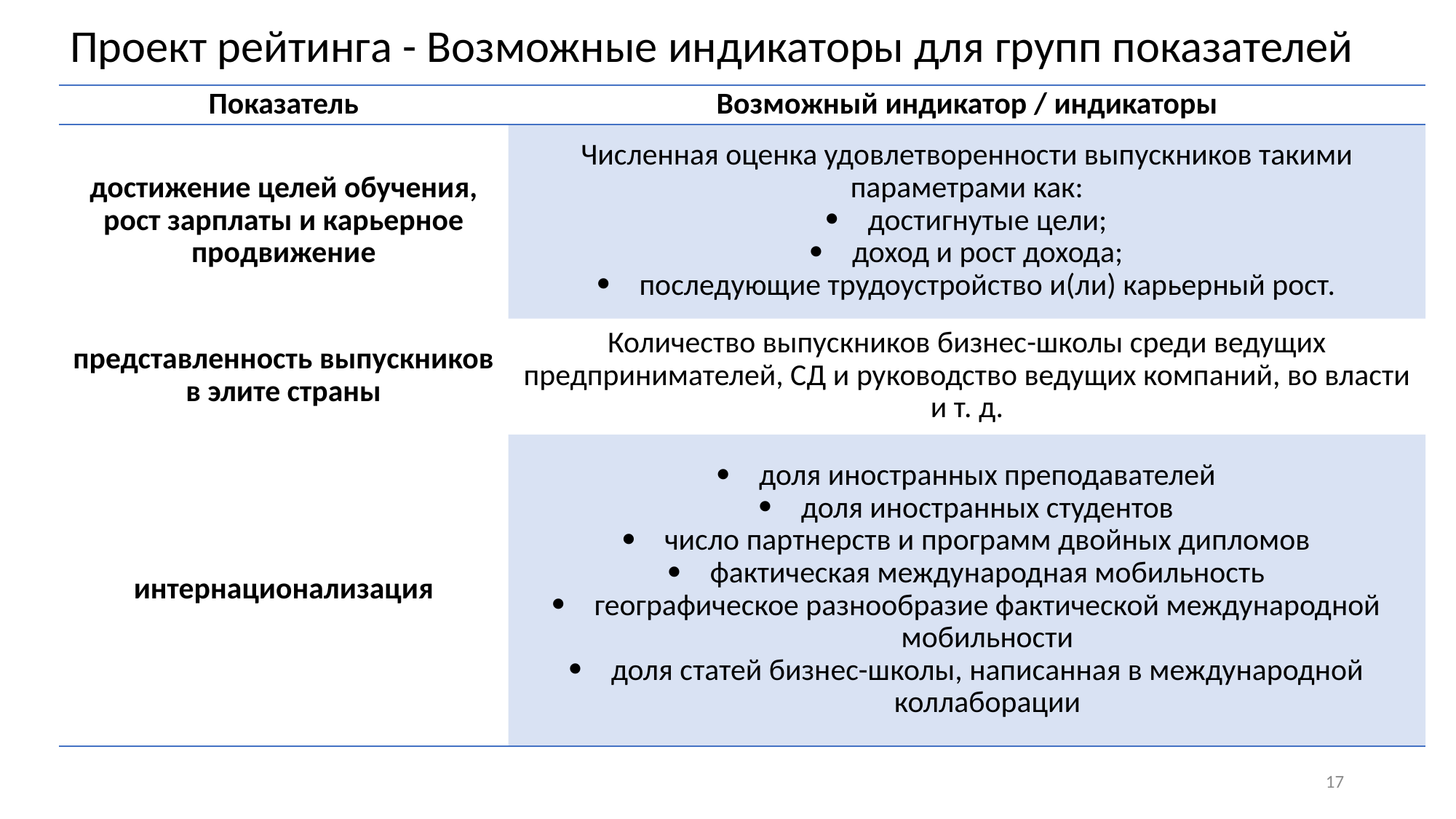

Проект рейтинга - Возможные индикаторы для групп показателей
| Показатель | Возможный индикатор / индикаторы |
| --- | --- |
| достижение целей обучения, рост зарплаты и карьерное продвижение | Численная оценка удовлетворенности выпускников такими параметрами как: достигнутые цели; доход и рост дохода; последующие трудоустройство и(ли) карьерный рост. |
| представленность выпускников в элите страны | Количество выпускников бизнес-школы среди ведущих предпринимателей, СД и руководство ведущих компаний, во власти и т. д. |
| интернационализация | доля иностранных преподавателей доля иностранных студентов число партнерств и программ двойных дипломов фактическая международная мобильность географическое разнообразие фактической международной мобильности доля статей бизнес-школы, написанная в международной коллаборации |
17